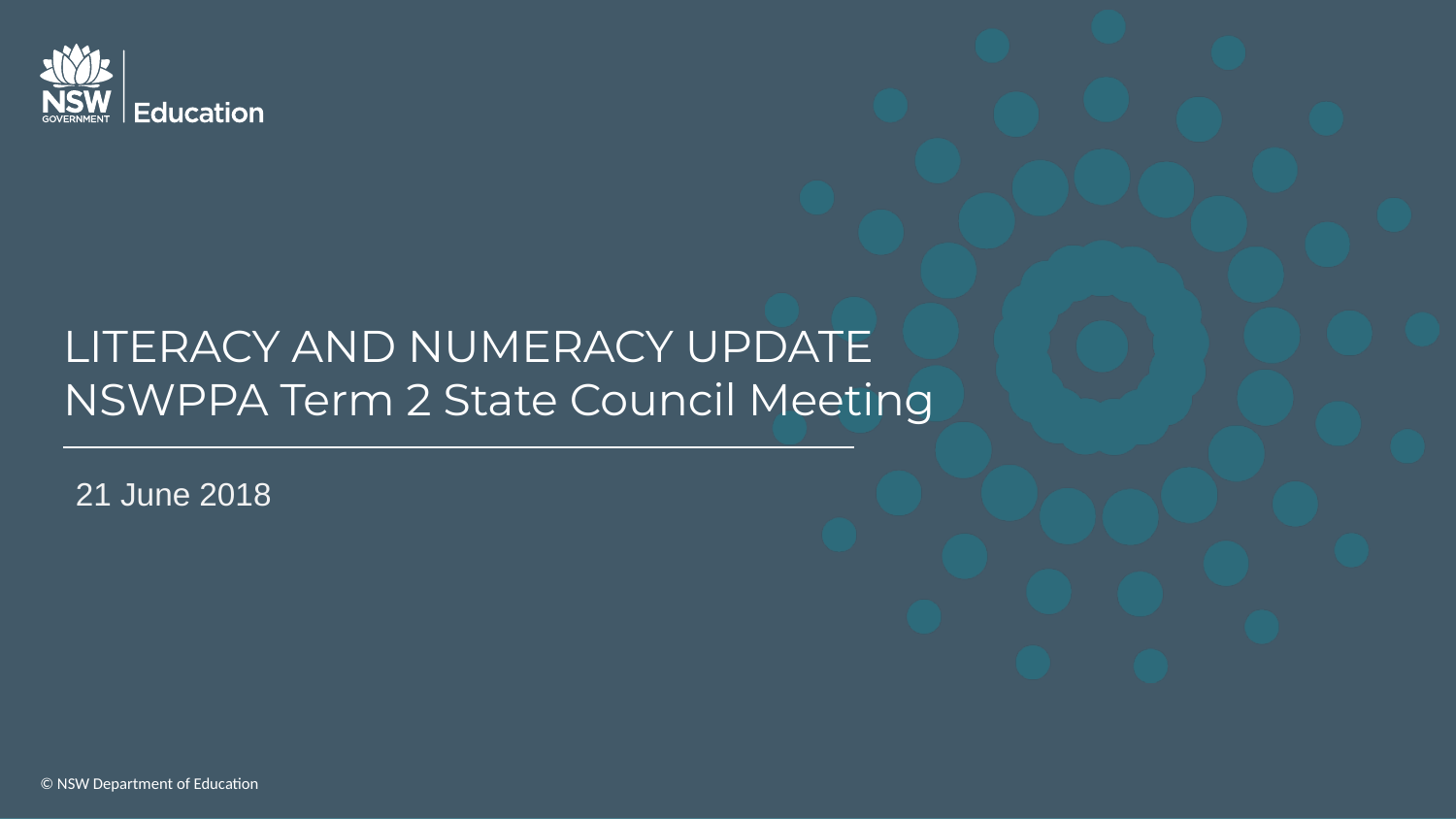

# LITERACY AND NUMERACY UPDATE NSWPPA Term 2 State Council Meeting
21 June 2018
© NSW Department of Education